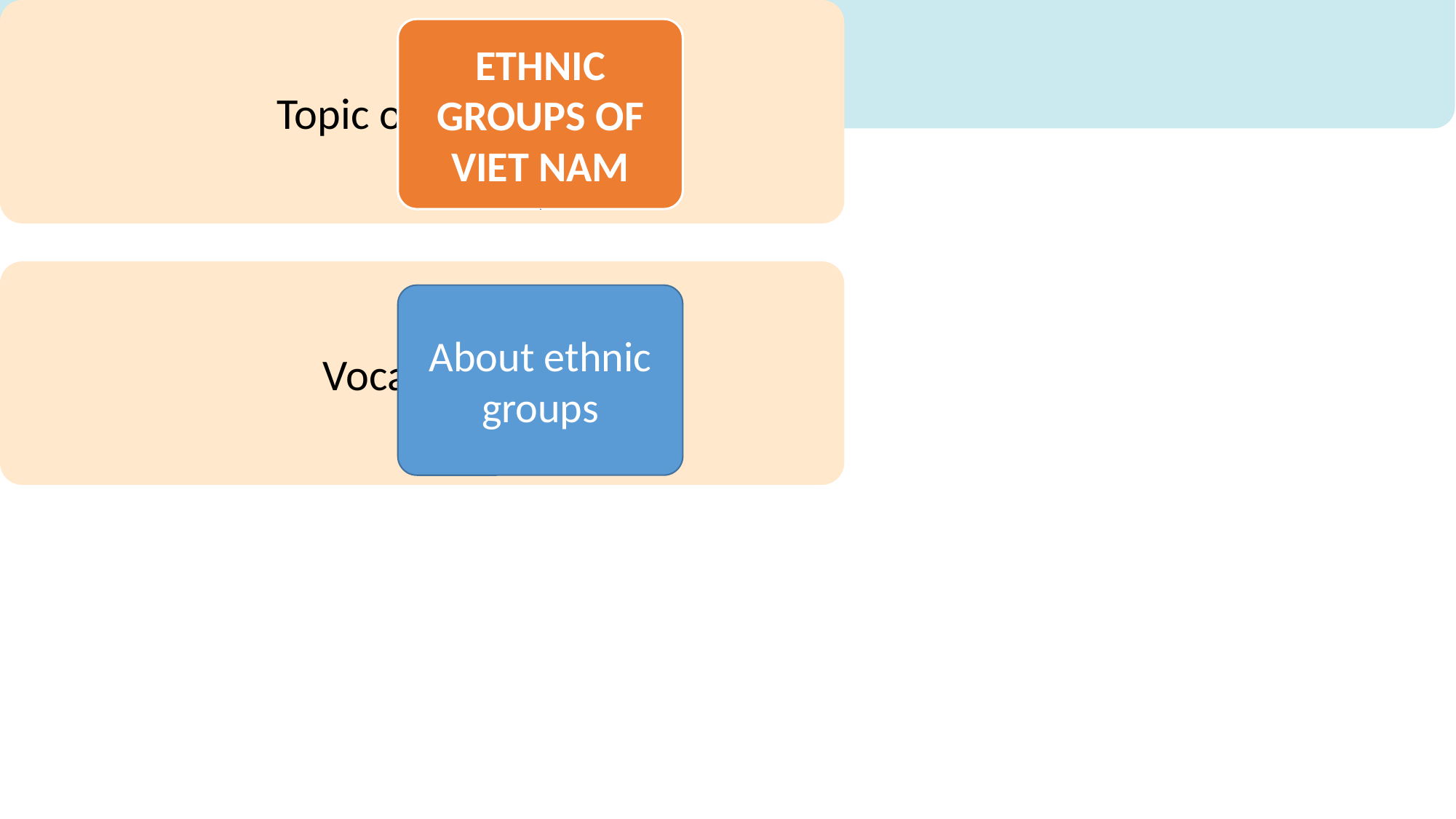

CONSOLIDATION
1
Wrap-up

Topic of the unit
Vocabulary
ETHNIC GROUPS OF VIET NAM
About ethnic groups